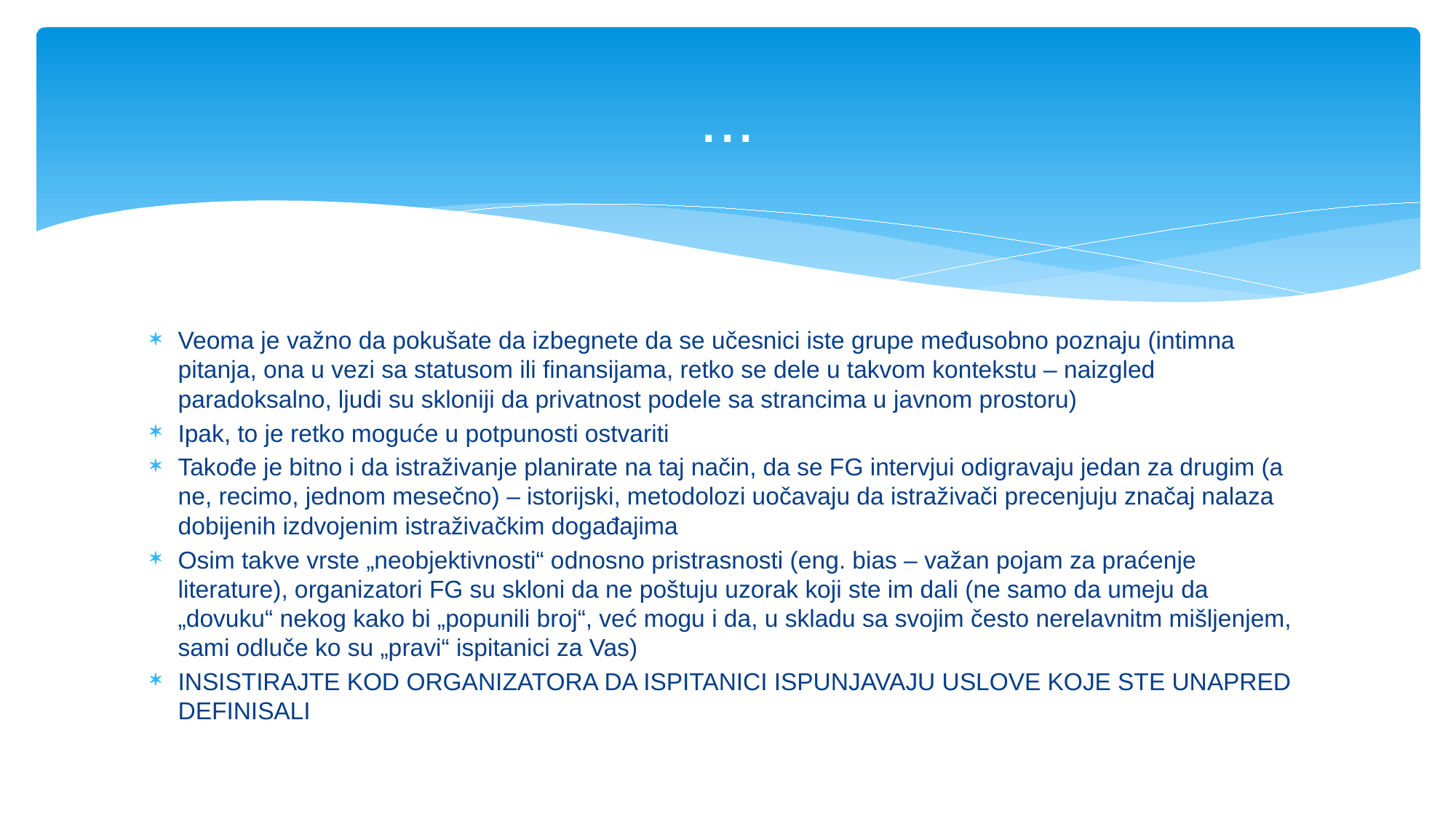

# ...
Veoma je važno da pokušate da izbegnete da se učesnici iste grupe međusobno poznaju (intimna pitanja, ona u vezi sa statusom ili finansijama, retko se dele u takvom kontekstu – naizgled paradoksalno, ljudi su skloniji da privatnost podele sa strancima u javnom prostoru)
Ipak, to je retko moguće u potpunosti ostvariti
Takođe je bitno i da istraživanje planirate na taj način, da se FG intervjui odigravaju jedan za drugim (a ne, recimo, jednom mesečno) – istorijski, metodolozi uočavaju da istraživači precenjuju značaj nalaza dobijenih izdvojenim istraživačkim događajima
Osim takve vrste „neobjektivnosti“ odnosno pristrasnosti (eng. bias – važan pojam za praćenje literature), organizatori FG su skloni da ne poštuju uzorak koji ste im dali (ne samo da umeju da „dovuku“ nekog kako bi „popunili broj“, već mogu i da, u skladu sa svojim često nerelavnitm mišljenjem, sami odluče ko su „pravi“ ispitanici za Vas)
INSISTIRAJTE KOD ORGANIZATORA DA ISPITANICI ISPUNJAVAJU USLOVE KOJE STE UNAPRED DEFINISALI